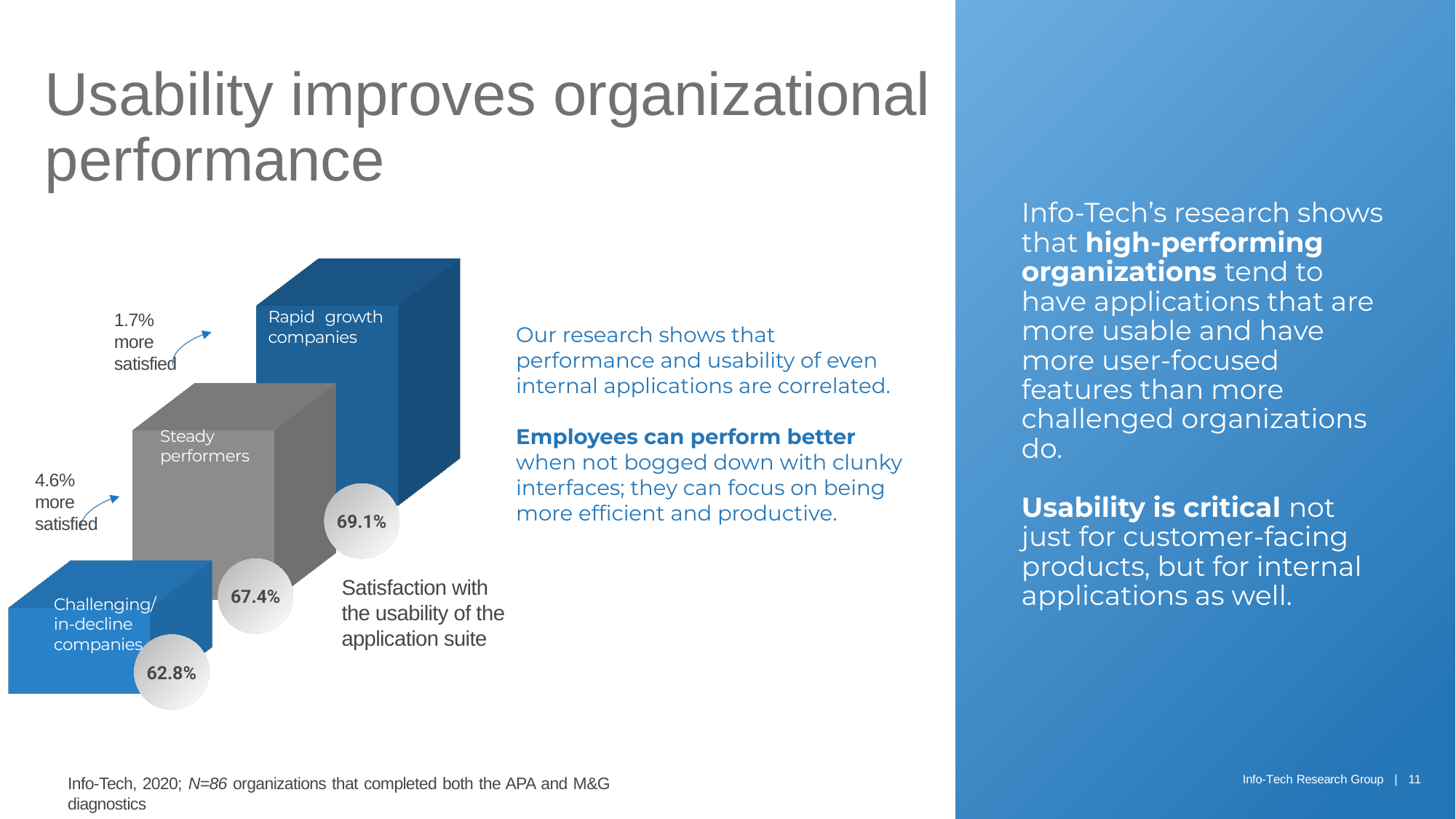

# Usability improves organizational performance
Info-Tech’s research shows that high-performing organizations tend to have applications that are more usable and have more user-focused features than more challenged organizations do.

Usability is critical not just for customer-facing products, but for internal applications as well.

[unsupported chart]

69.1%
67.4%
62.8%
Rapid growth companies
1.7% more satisfied

Our research shows that performance and usability of even internal applications are correlated.

Employees can perform better when not bogged down with clunky interfaces; they can focus on being more efficient and productive.

Steady performers
4.6% more satisfied

Satisfaction with the usability of the application suite
Challenging/ in-decline companies
Info-Tech, 2020; N=86 organizations that completed both the APA and M&G diagnostics